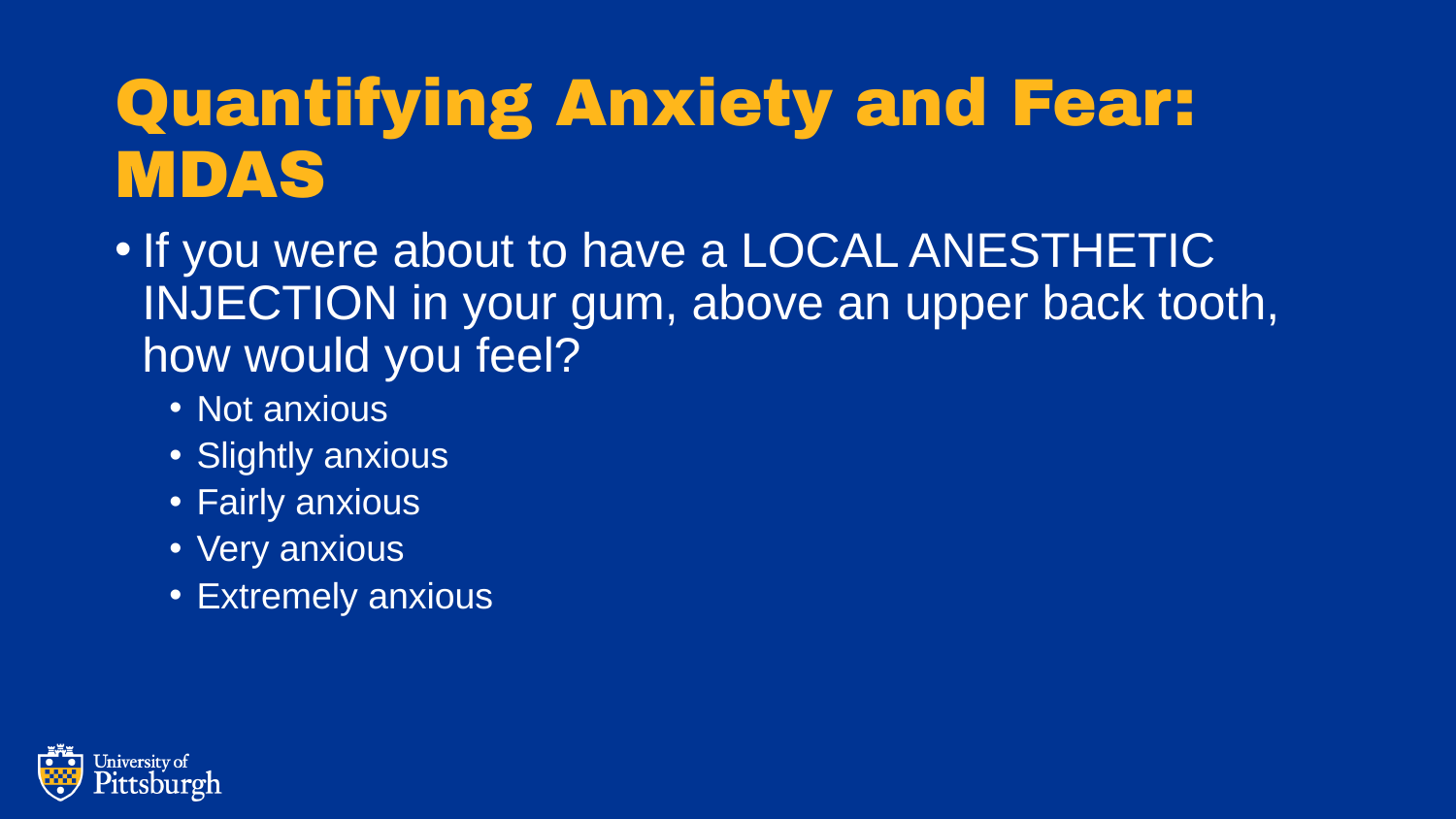

# Quantifying Anxiety and Fear:  MDAS
If you were about to have a LOCAL ANESTHETIC INJECTION in your gum, above an upper back tooth, how would you feel?
Not anxious
Slightly anxious
Fairly anxious
Very anxious
Extremely anxious